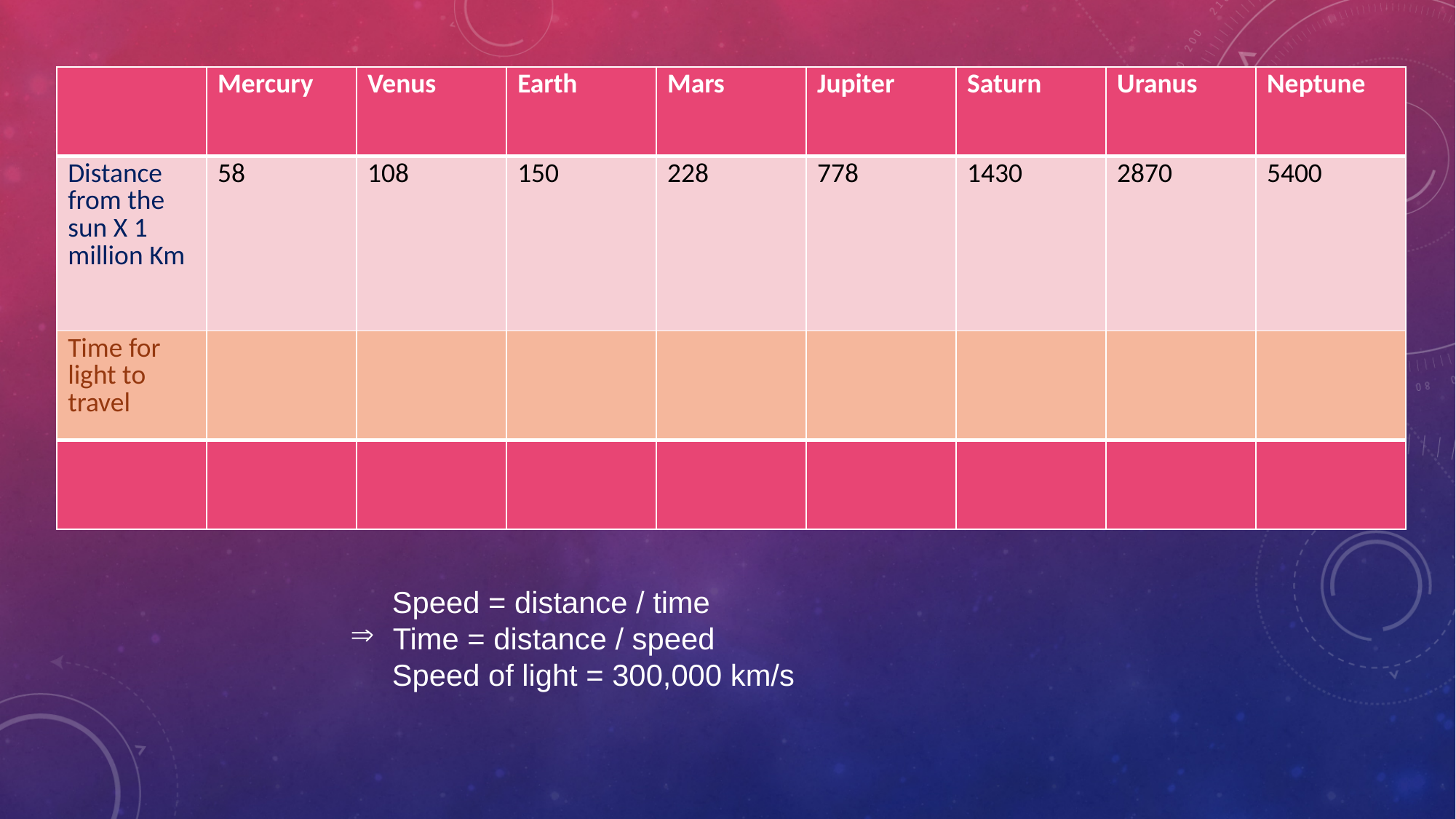

|  | Mercury | Venus | Earth | Mars | Jupiter | Saturn | Uranus | Neptune |
| --- | --- | --- | --- | --- | --- | --- | --- | --- |
| Distance from the sun X 1 million Km | 58 | 108 | 150 | 228 | 778 | 1430 | 2870 | 5400 |
| Time for light to travel |  |  |  |  |  |  |  |  |
|  |  |  |  |  |  |  |  |  |
     Speed = distance / time
 Time = distance / speed
     Speed of light = 300,000 km/s